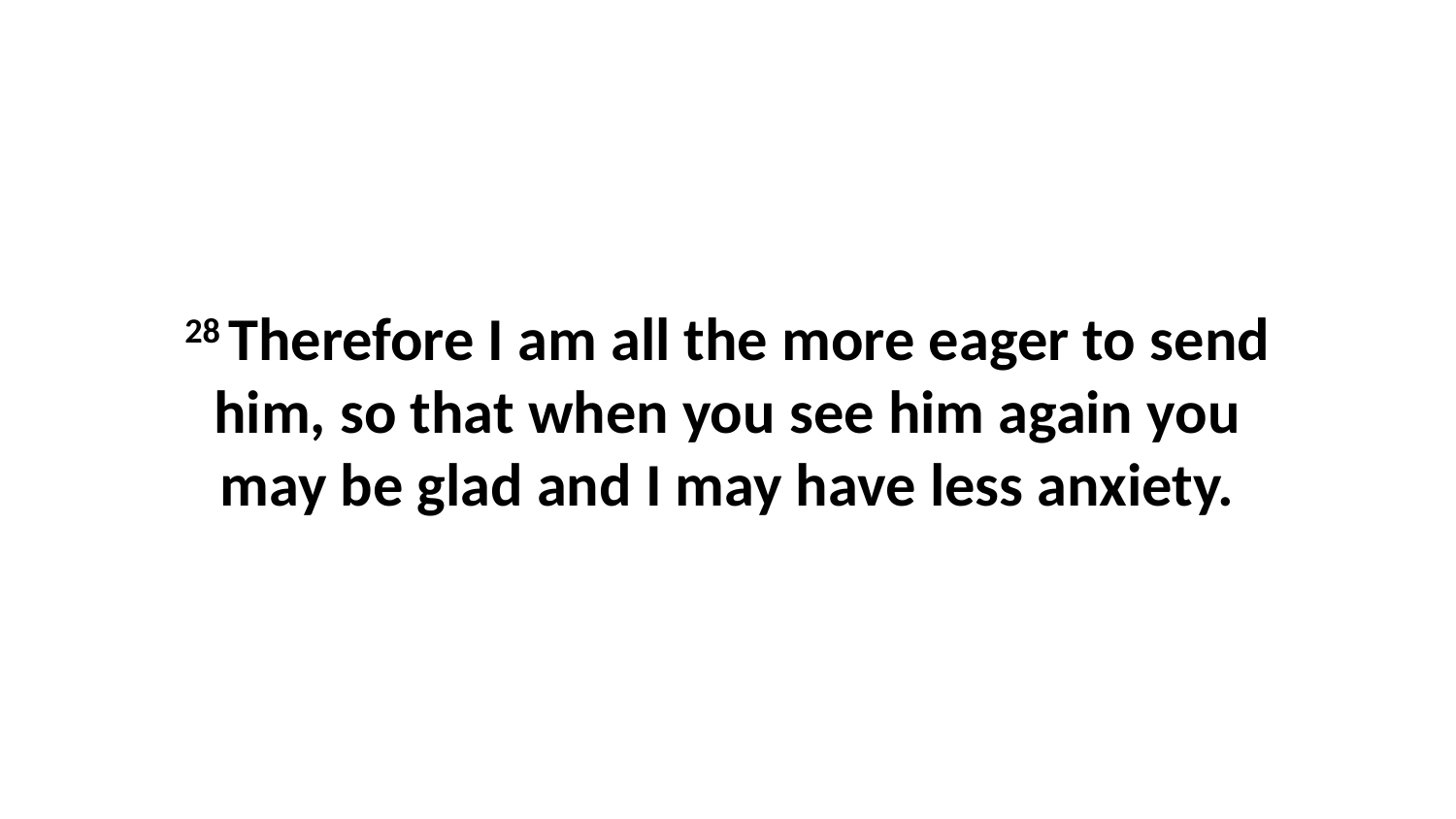

28 Therefore I am all the more eager to send him, so that when you see him again you may be glad and I may have less anxiety.